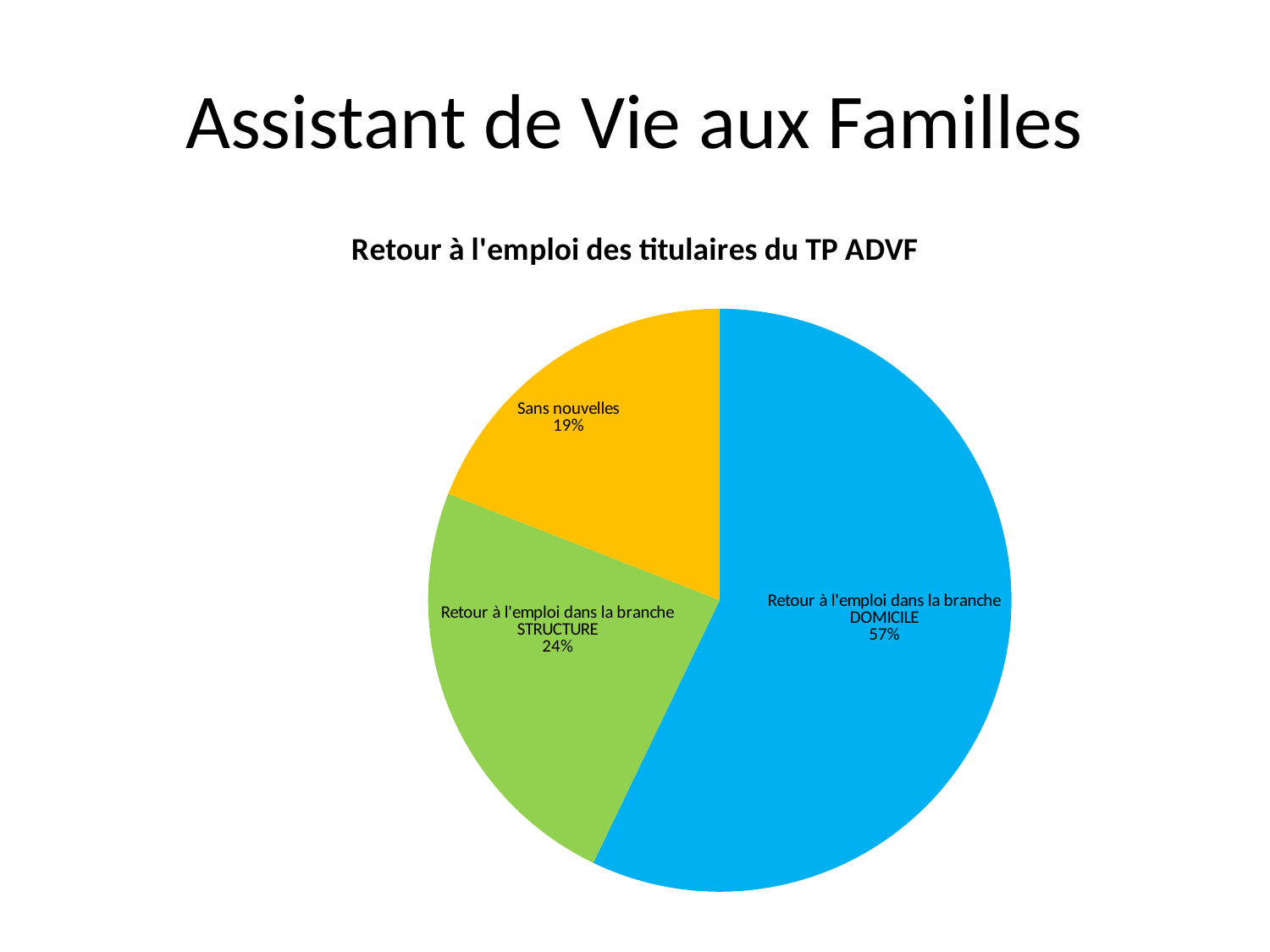

# Assistant de Vie aux Familles

### Chart: Retour à l'emploi des titulaires du TP ADVF

| Category | 2021/2022 | 2014/2015 | 2015/2016 | 2016/2017 | 2017/2018 | 2018/2019 | 2019/2020 | 2020/2021 | 2021/2022 |
|---|---|---|---|---|---|---|---|---|---|
| DOMICILE | 12.0 | None | 15.0 | 4.0 | 0.0 | 2.0 | 10.0 | 19.0 | 12.0 |
| STRUCTURE | 5.0 | None | 4.0 | 1.0 | None | 5.0 | 9.0 | 12.0 | 5.0 |
|  | None | None | 7.0 | 1.0 | None | 4.0 | None | 12.0 | None |
|  | 4.0 | None | 4.0 | 2.0 | None | 4.0 | 1.0 | 7.0 | 4.0 |
|  | None | None | 0.0 | 0.0 | None | 3.0 | 1.0 | 7.0 | None |